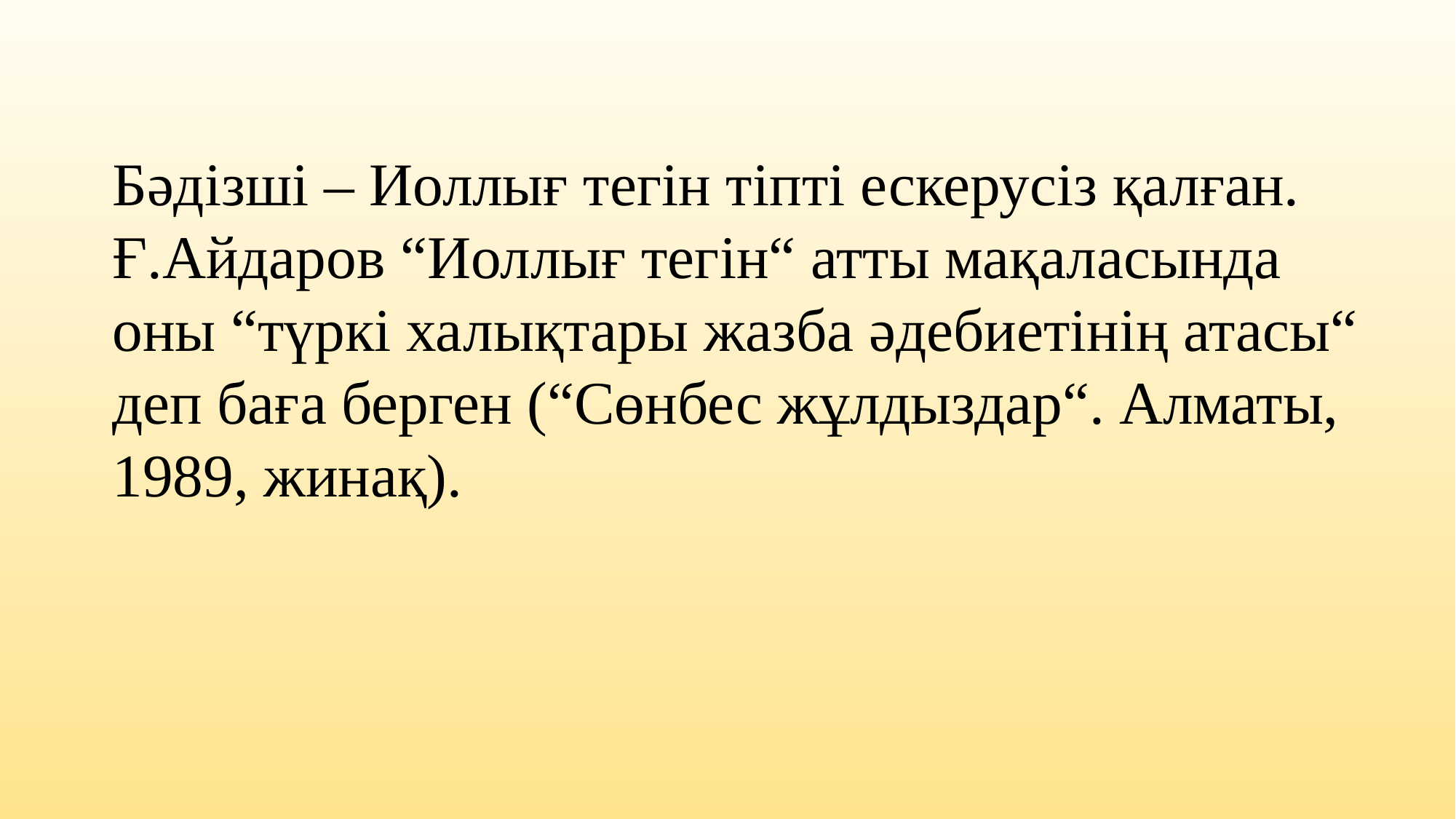

Бәдізші – Иоллығ тегін тіпті ескерусіз қалған. Ғ.Айдаров “Иоллығ тегін“ атты мақаласында оны “түркі халықтары жазба әдебиетінің атасы“ деп баға берген (“Сөнбес жұлдыздар“. Алматы, 1989, жинақ).